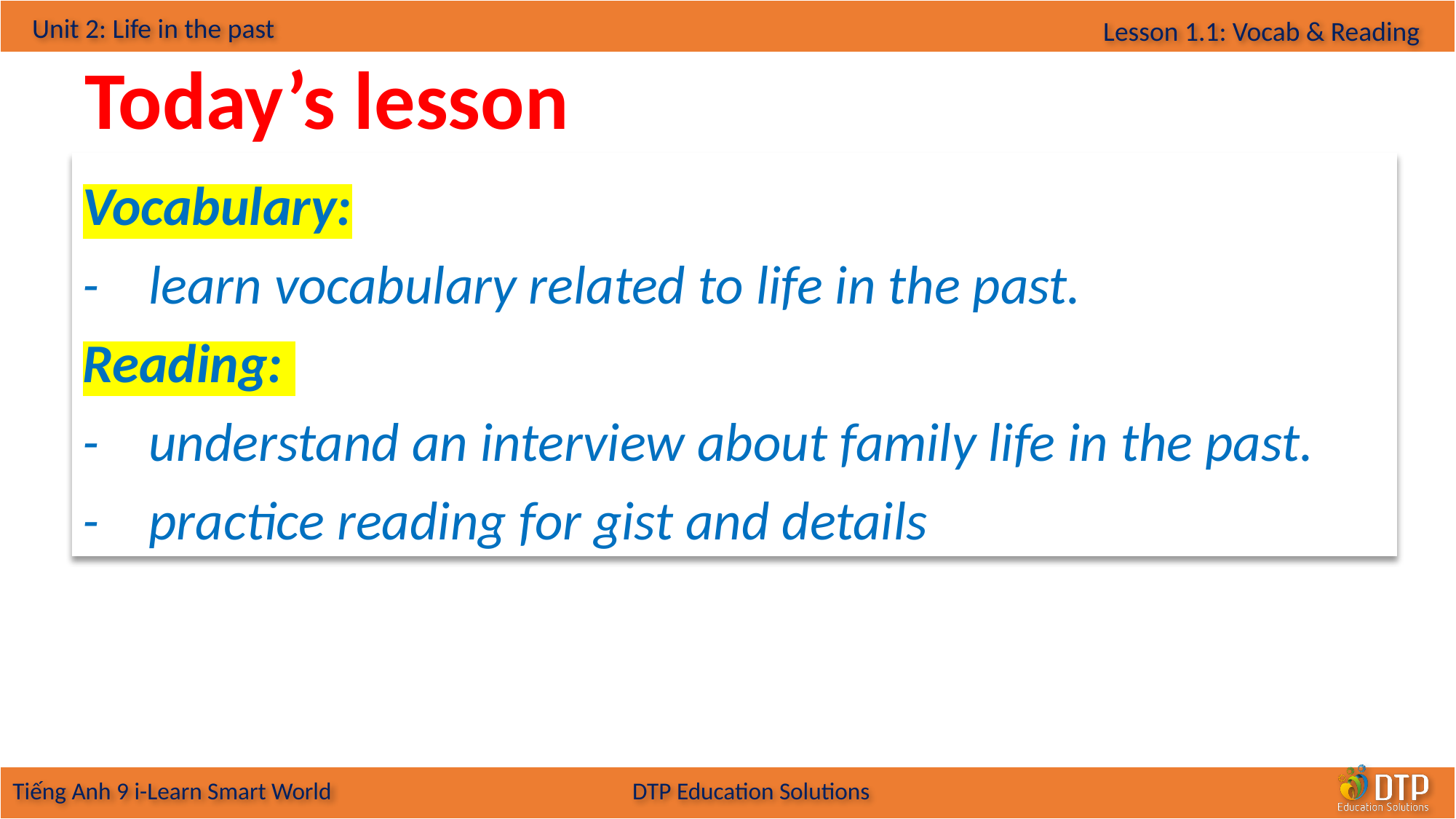

Today’s lesson
Vocabulary:
-    learn vocabulary related to life in the past.
Reading:
-    understand an interview about family life in the past.
-    practice reading for gist and details